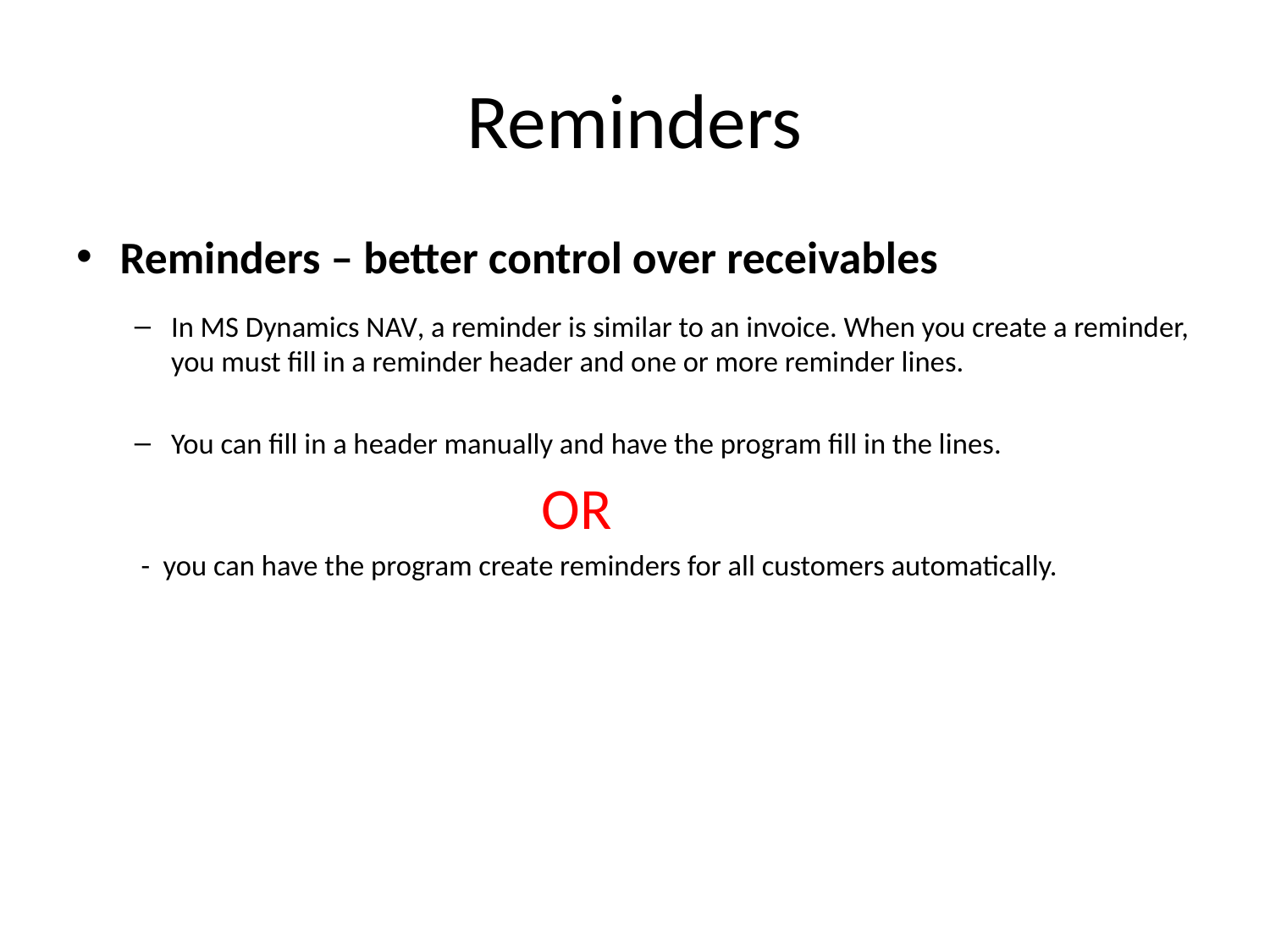

# Reminders
Reminders – better control over receivables

In MS Dynamics NAV, a reminder is similar to an invoice. When you create a reminder, you must fill in a reminder header and one or more reminder lines.

You can fill in a header manually and have the program fill in the lines.
                                                        OR
 -  you can have the program create reminders for all customers automatically.